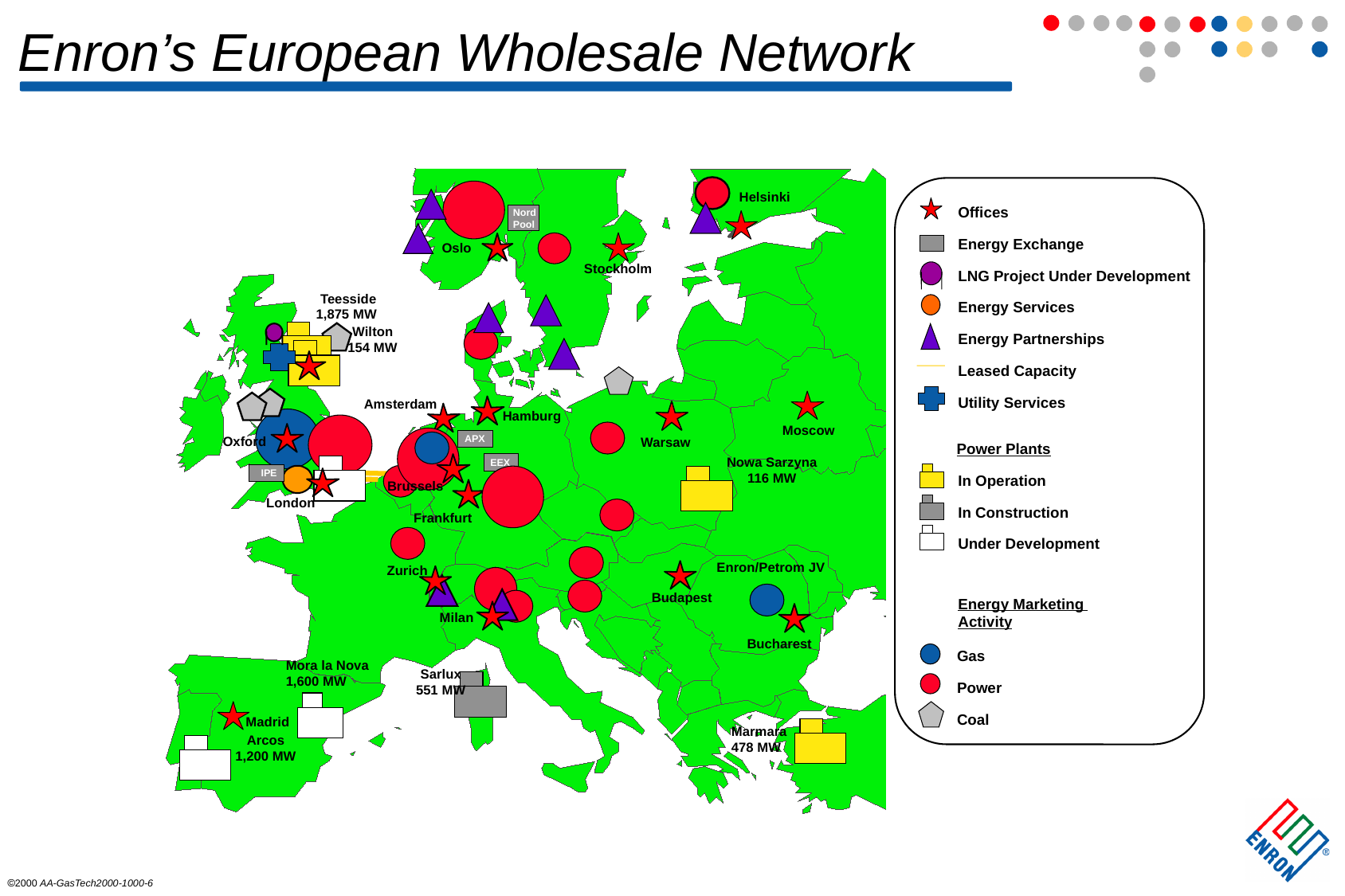

# Enron’s European Wholesale Network

Helsinki

Offices
Energy Exchange
LNG Project Under Development
Energy Services
Energy Partnerships
Leased Capacity
Utility Services
Nord
Pool

Oslo
Stockholm

Teesside
1,875 MW

Wilton
154 MW

Amsterdam

Hamburg

Moscow

APX
Oxford
Warsaw
Power Plants

Nowa Sarzyna
116 MW

EEX

In Operation
In Construction
Under Development

IPE

Brussels

London

Frankfurt

Enron/Petrom JV

Zurich

Budapest

Energy Marketing
Activity

Milan

Bucharest

Gas
Power
Coal

Mora la Nova
1,600 MW

Sarlux
551 MW

Madrid

Marmara
478 MW

Arcos
1,200 MW